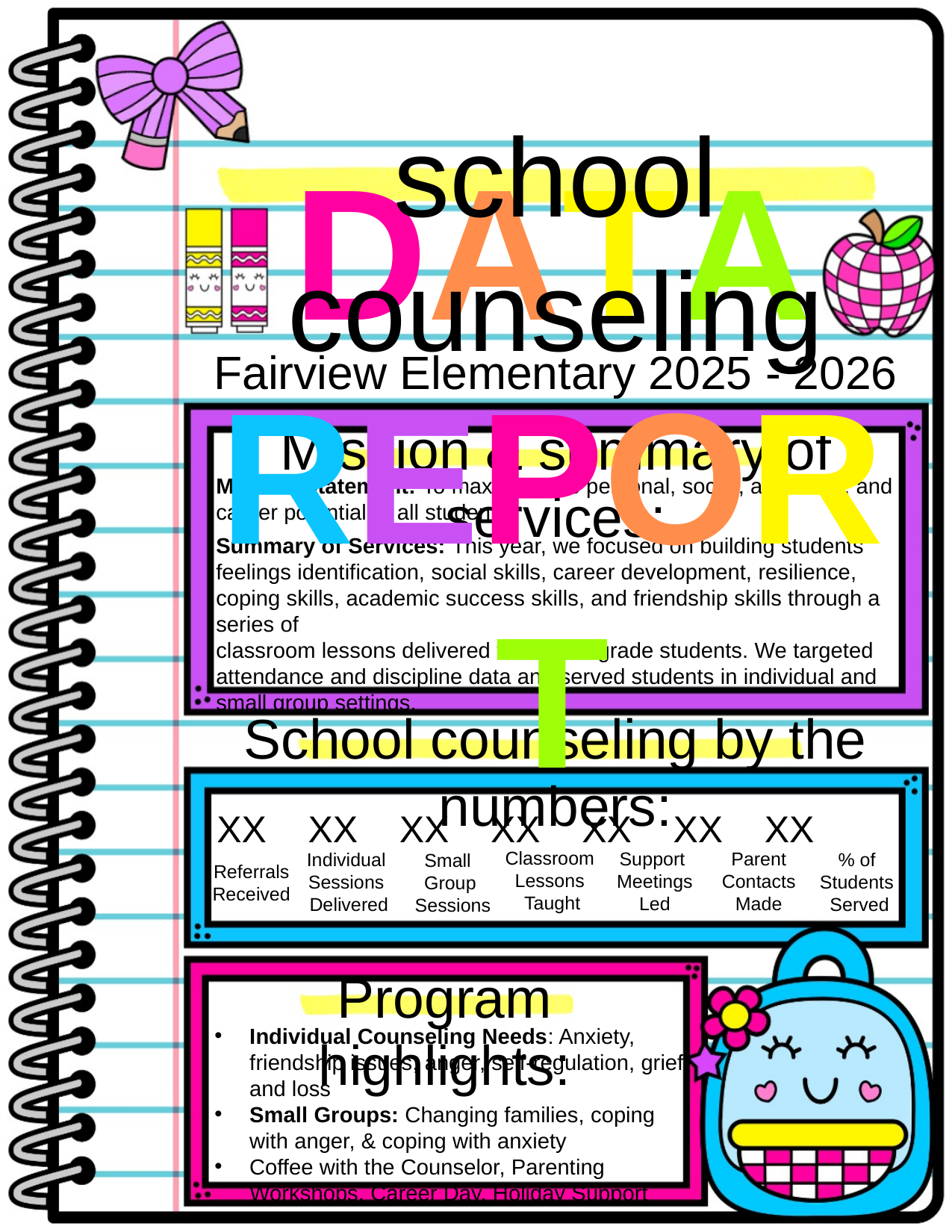

school counseling
DATA REPORT
Fairview Elementary 2025 - 2026
Mission & summary of services:
Mission Statement: To maximize the personal, social, academic, and career potential of all students.

Summary of Services: This year, we focused on building students’ feelings identification, social skills, career development, resilience, coping skills, academic success skills, and friendship skills through a series of
classroom lessons delivered to all K-5th grade students. We targeted
attendance and discipline data and served students in individual and small group settings.

School counseling by the numbers:
XX    XX    XX    XX    XX    XX    XX
Classroom
Lessons
Taught
Parent
Contacts Made
Support
 Meetings
Led
% of
Students
Served
Individual
Sessions
Delivered
Small
Group
 Sessions

Referrals
Received
Program highlights:
Individual Counseling Needs: Anxiety, friendship issues, anger, self-regulation, grief and loss
Small Groups: Changing families, coping with anger, & coping with anxiety
Coffee with the Counselor, Parenting Workshops, Career Day, Holiday Support